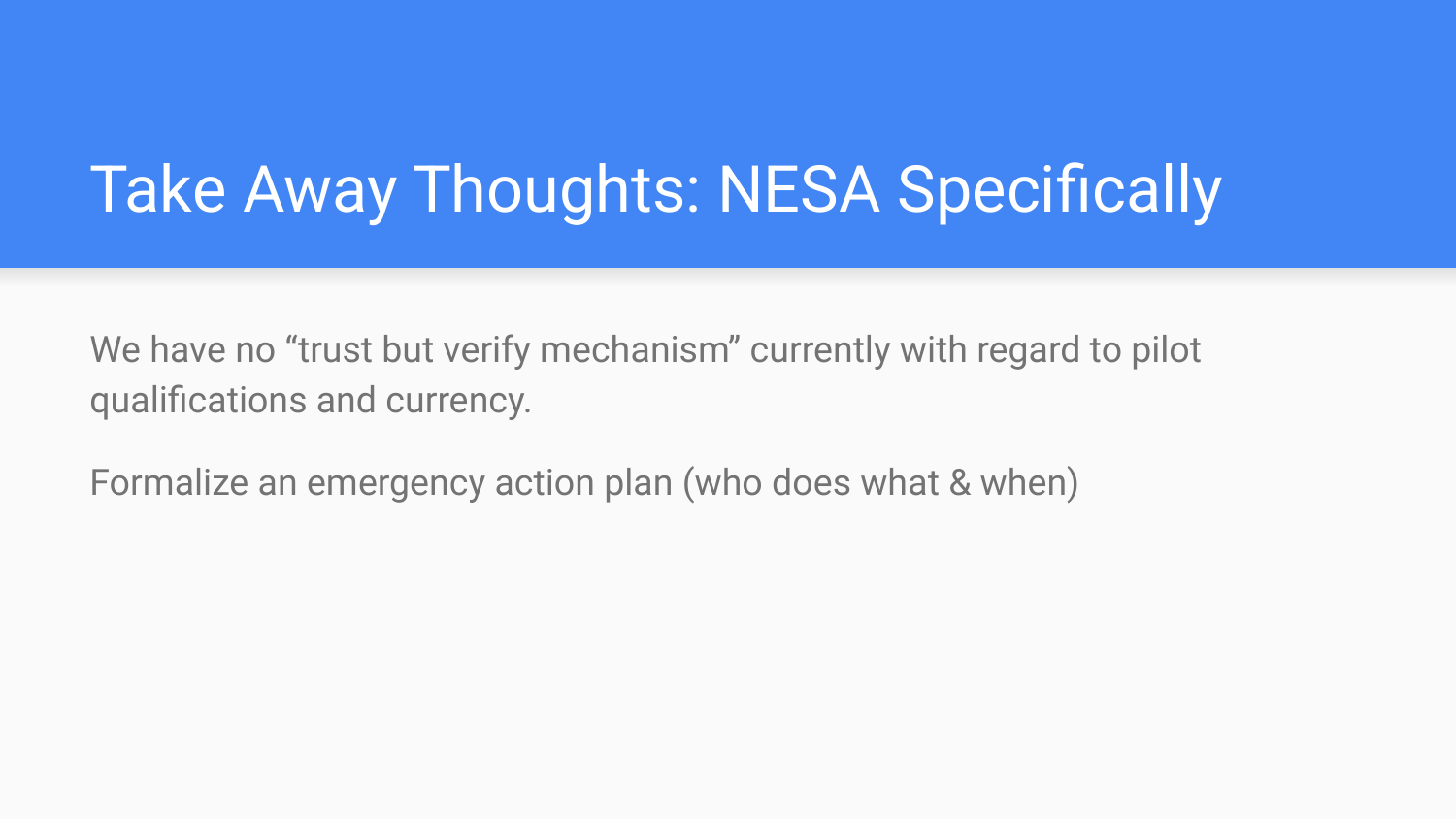

# Take Away Thoughts: NESA Specifically
We have no “trust but verify mechanism” currently with regard to pilot qualifications and currency.
Formalize an emergency action plan (who does what & when)